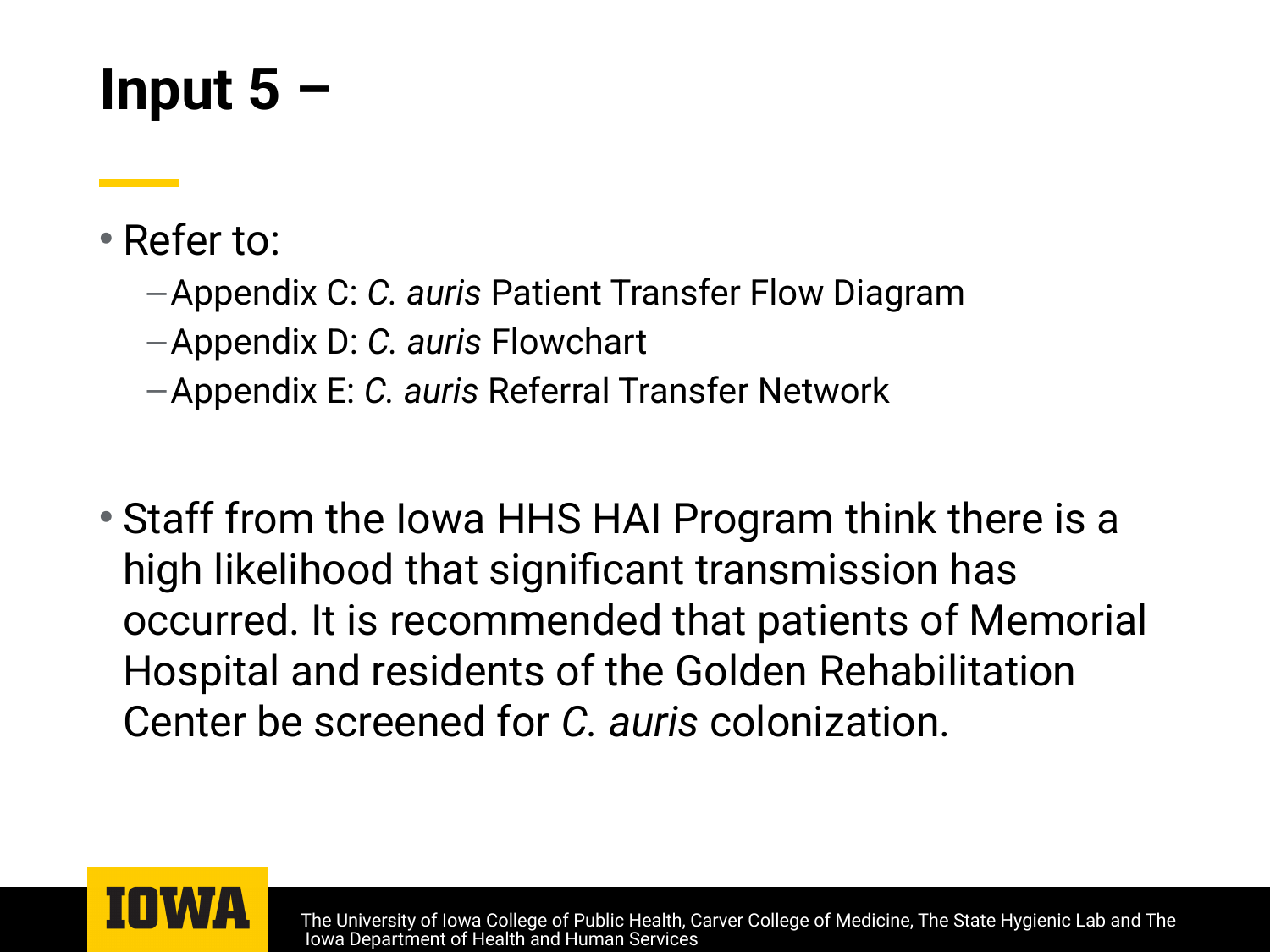

# Input 5 –
Refer to:
Appendix C: C. auris Patient Transfer Flow Diagram
Appendix D: C. auris Flowchart
Appendix E: C. auris Referral Transfer Network

Staff from the Iowa HHS HAI Program think there is a high likelihood that significant transmission has occurred. It is recommended that patients of Memorial Hospital and residents of the Golden Rehabilitation Center be screened for C. auris colonization.

The University of Iowa College of Public Health, Carver College of Medicine, The State Hygienic Lab and The Iowa Department of Health and Human Services